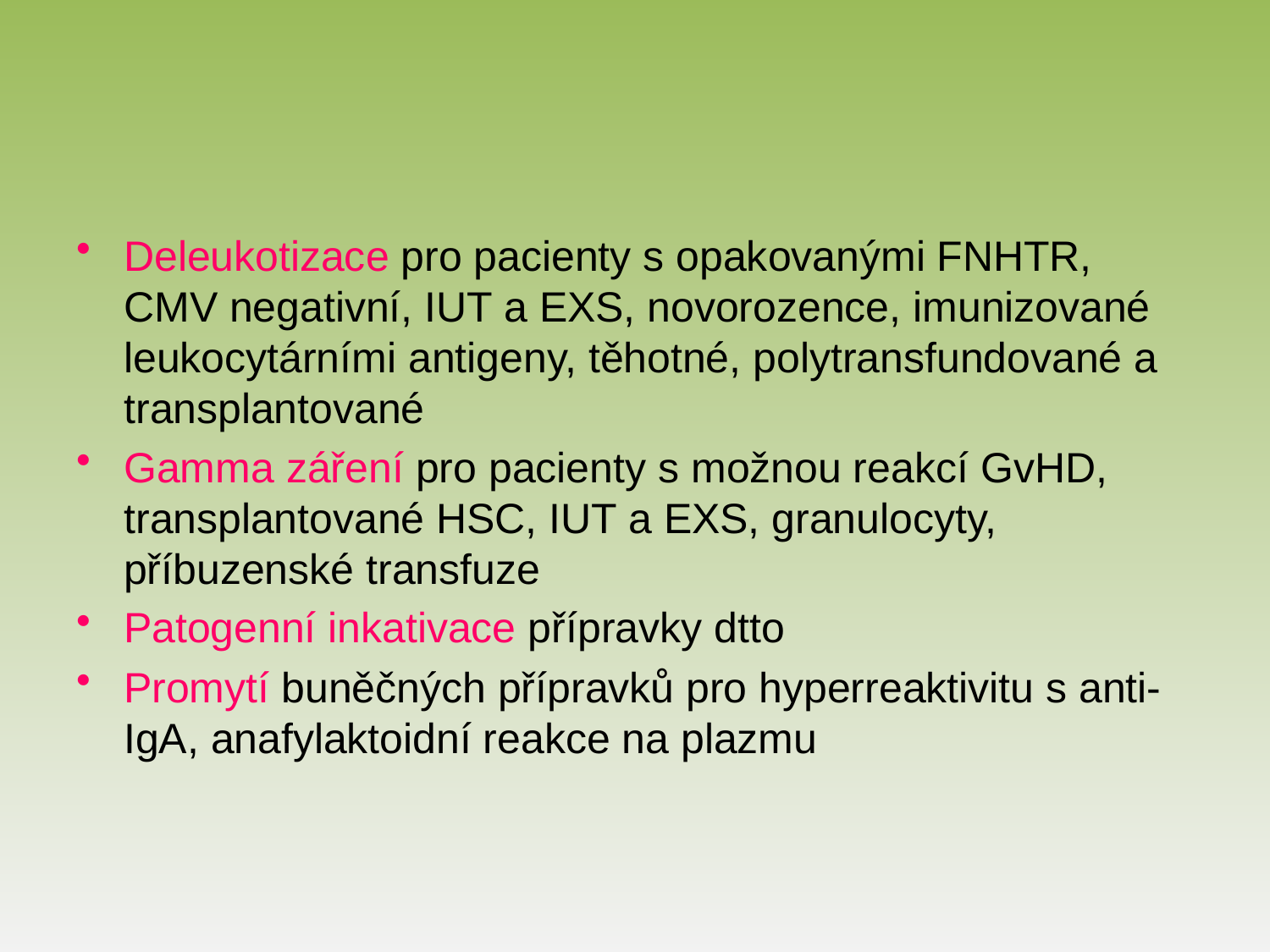

#
Deleukotizace pro pacienty s opakovanými FNHTR, CMV negativní, IUT a EXS, novorozence, imunizované leukocytárními antigeny, těhotné, polytransfundované a transplantované
Gamma záření pro pacienty s možnou reakcí GvHD, transplantované HSC, IUT a EXS, granulocyty, příbuzenské transfuze
Patogenní inkativace přípravky dtto
Promytí buněčných přípravků pro hyperreaktivitu s anti-IgA, anafylaktoidní reakce na plazmu